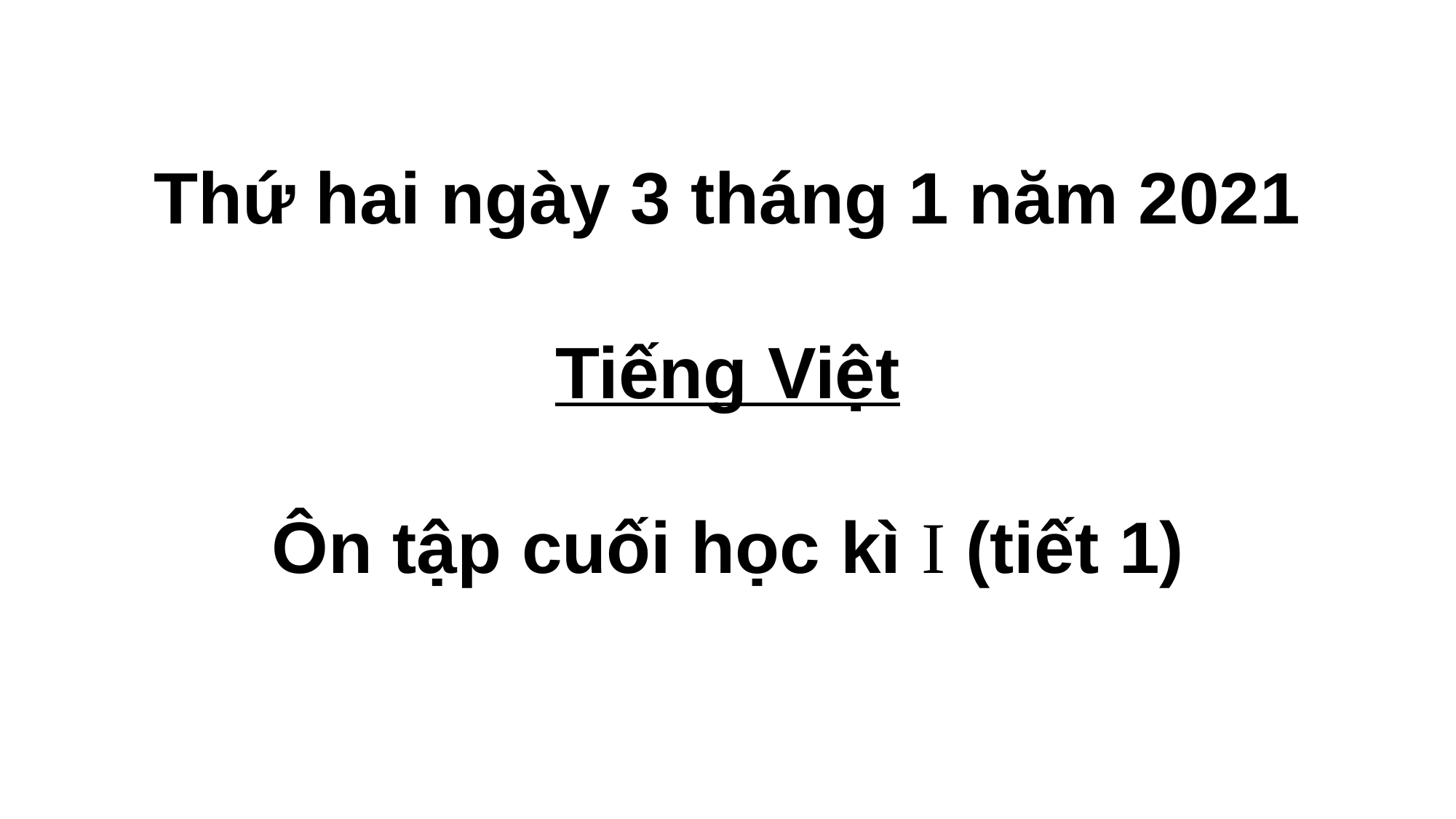

Thứ hai ngày 3 tháng 1 năm 2021

Tiếng Việt

Ôn tập cuối học kì I (tiết 1)